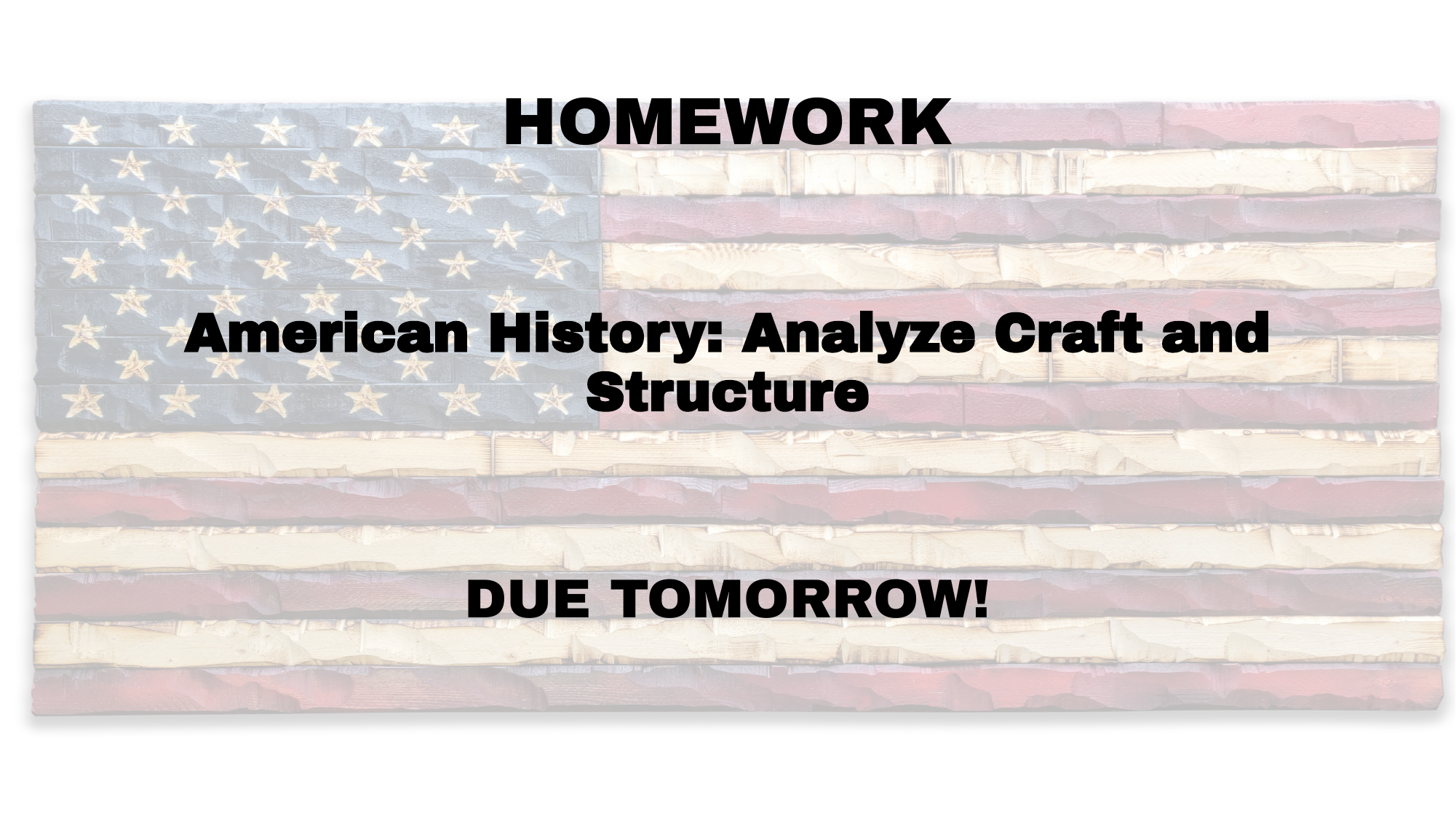

# HOMEWORK

American History: Analyze Craft and Structure

DUE TOMORROW!